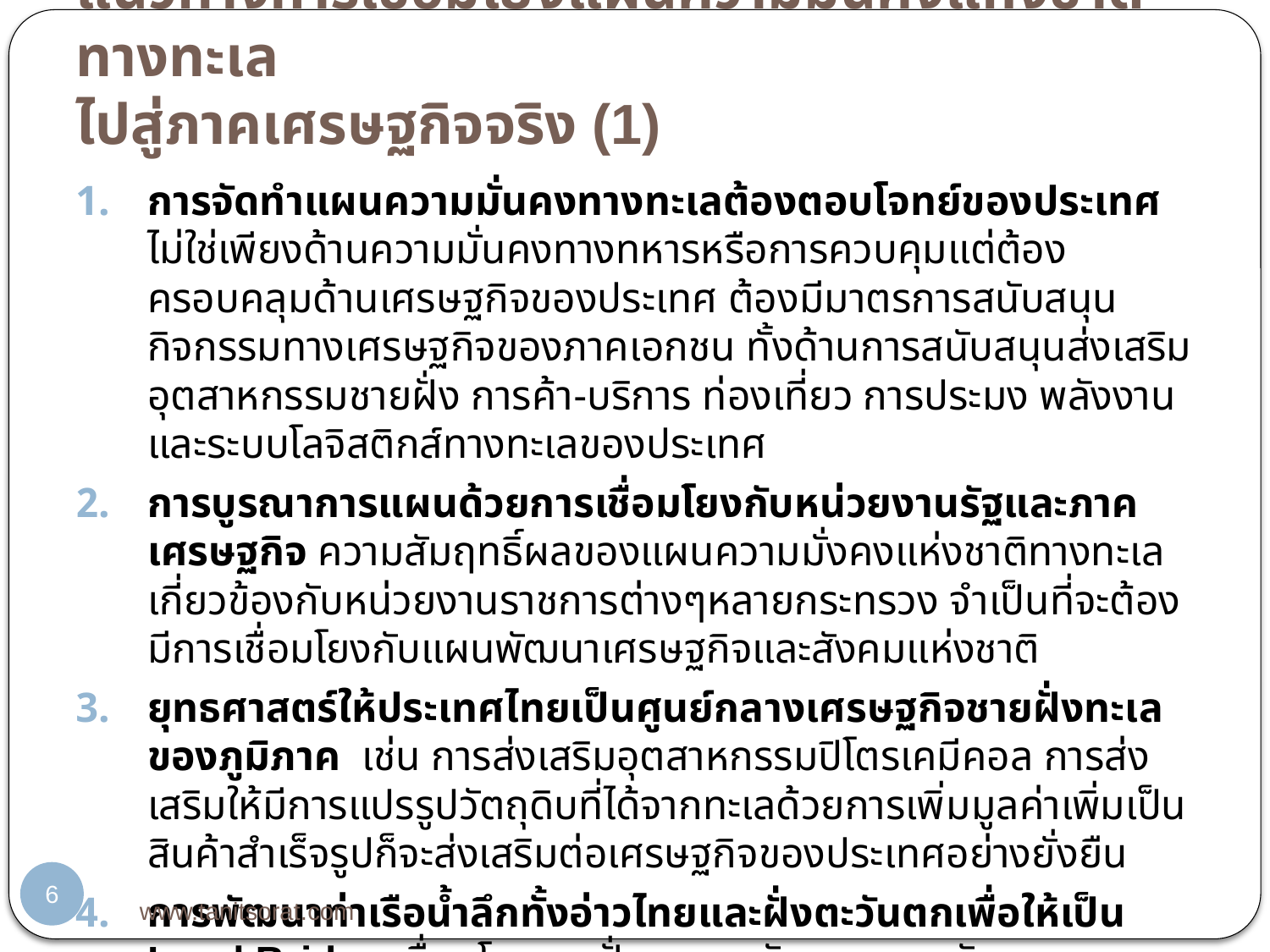

# แนวทางการเชื่อมโยงแผนความมั่นคงแห่งชาติทางทะเล ไปสู่ภาคเศรษฐกิจจริง (1)
การจัดทำแผนความมั่นคงทางทะเลต้องตอบโจทย์ของประเทศ ไม่ใช่เพียงด้านความมั่นคงทางทหารหรือการควบคุมแต่ต้องครอบคลุมด้านเศรษฐกิจของประเทศ ต้องมีมาตรการสนับสนุนกิจกรรมทางเศรษฐกิจของภาคเอกชน ทั้งด้านการสนับสนุนส่งเสริมอุตสาหกรรมชายฝั่ง การค้า-บริการ ท่องเที่ยว การประมง พลังงานและระบบโลจิสติกส์ทางทะเลของประเทศ
การบูรณาการแผนด้วยการเชื่อมโยงกับหน่วยงานรัฐและภาคเศรษฐกิจ ความสัมฤทธิ์ผลของแผนความมั่งคงแห่งชาติทางทะเลเกี่ยวข้องกับหน่วยงานราชการต่างๆหลายกระทรวง จำเป็นที่จะต้องมีการเชื่อมโยงกับแผนพัฒนาเศรษฐกิจและสังคมแห่งชาติ
ยุทธศาสตร์ให้ประเทศไทยเป็นศูนย์กลางเศรษฐกิจชายฝั่งทะเลของภูมิภาค  เช่น การส่งเสริมอุตสาหกรรมปิโตรเคมีคอล การส่งเสริมให้มีการแปรรูปวัตถุดิบที่ได้จากทะเลด้วยการเพิ่มมูลค่าเพิ่มเป็นสินค้าสำเร็จรูปก็จะส่งเสริมต่อเศรษฐกิจของประเทศอย่างยั่งยืน
การพัฒนาท่าเรือน้ำลึกทั้งอ่าวไทยและฝั่งตะวันตกเพื่อให้เป็น Land Bridge เชื่อมโยงชายฝั่งทะเลตะวันตกและตะวันออกของภูมิภาค ซึ่งจะก่อให้เกิดอุตสาหกรรมการพัฒนาเศรษฐกิจและการท่องเที่ยวแต่จะต้องมีการสร้างความเข้าใจให้กับประชาชนในท้องถิ่น  รวมถึงหลักประกันด้านสิ่งแวดล้อมและผลกระทบต่อการทำมาหากินของประชาชน
6
www.tanitsorat.com